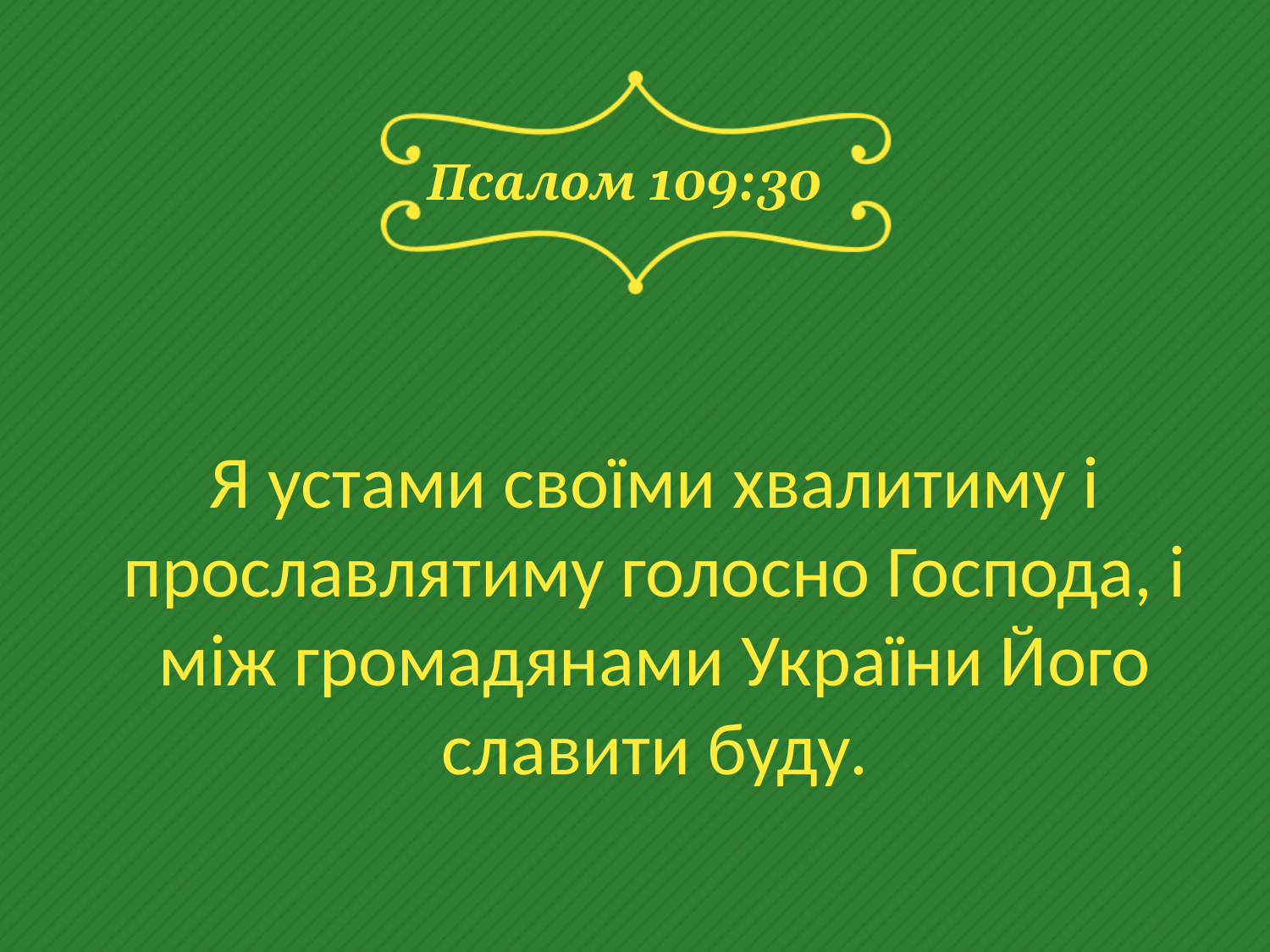

# Псалом 109:30

Я устами своїми хвалитиму і прославлятиму голосно Господа, і між громадянами України Його славити буду.